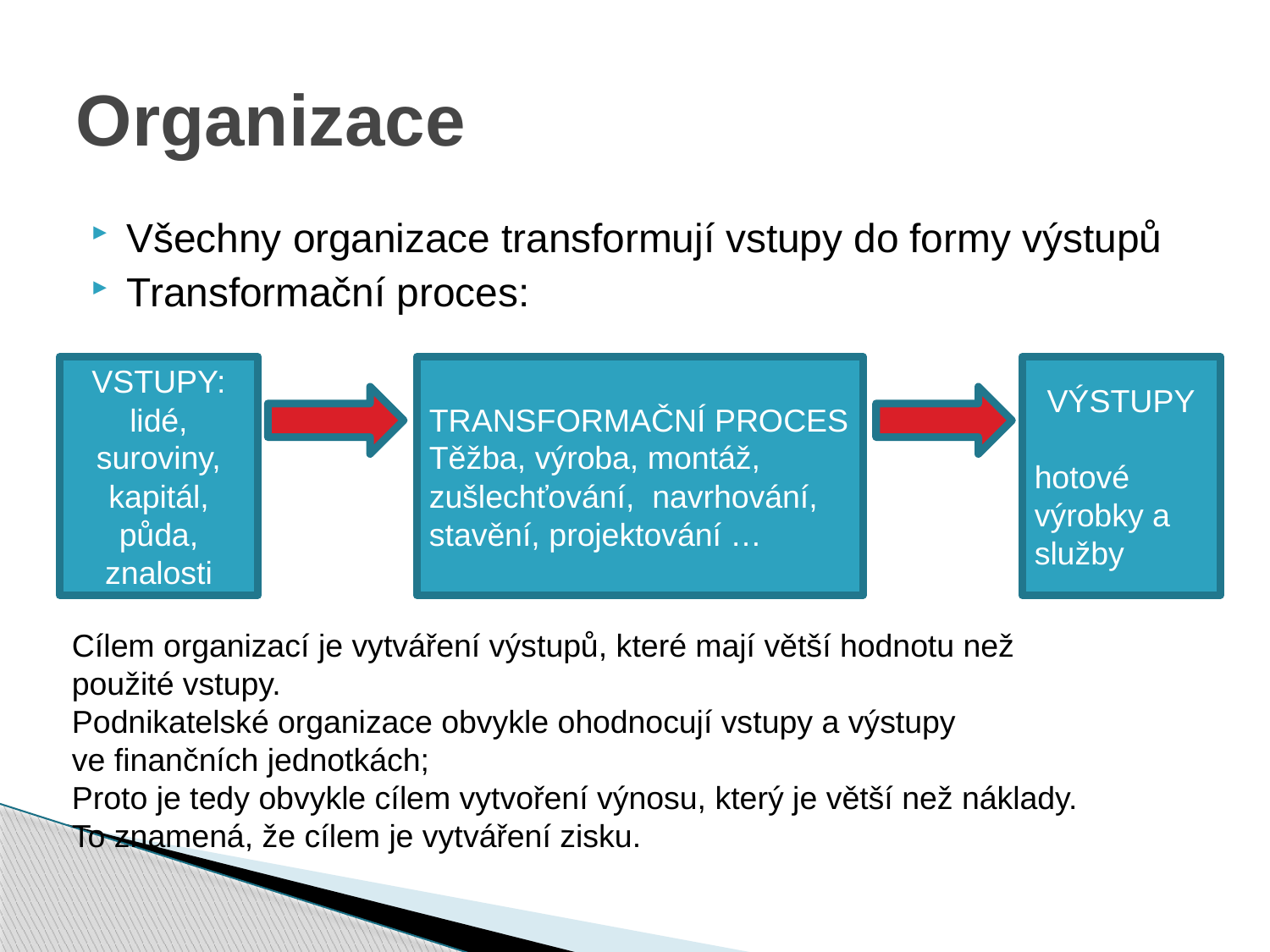

# Organizace
Všechny organizace transformují vstupy do formy výstupů
Transformační proces:

VSTUPY:
lidé, suroviny, kapitál, půda, znalosti
TRANSFORMAČNÍ PROCES
Těžba, výroba, montáž, zušlechťování,  navrhování, stavění, projektování …
VÝSTUPY

hotové  výrobky a služby

Cílem organizací je vytváření výstupů, které mají větší hodnotu než
použité vstupy.
Podnikatelské organizace obvykle ohodnocují vstupy a výstupy
ve finančních jednotkách;
Proto je tedy obvykle cílem vytvoření výnosu, který je větší než náklady.
To znamená, že cílem je vytváření zisku.